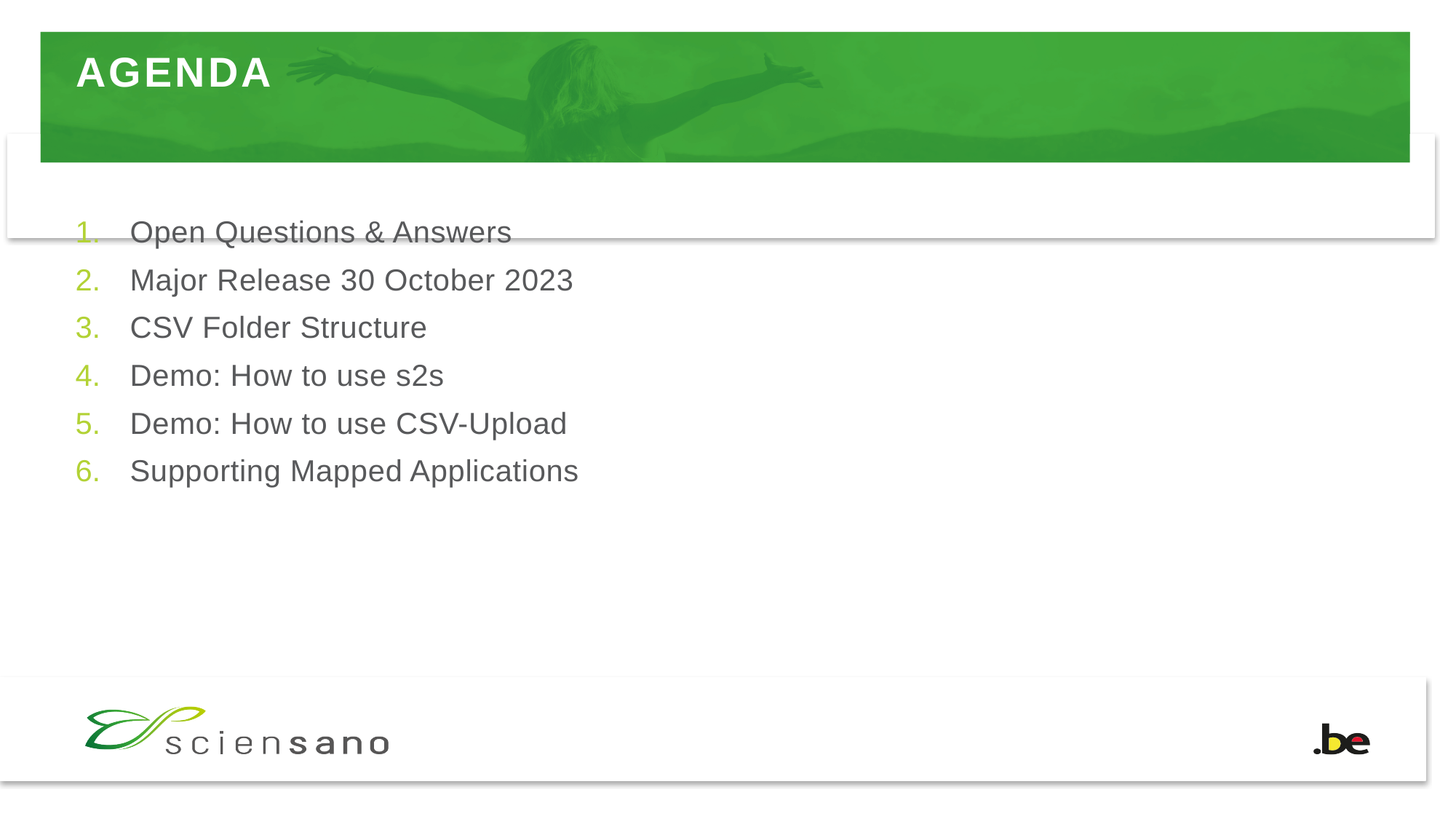

# AGENDA
Open Questions & Answers
Major Release 30 October 2023
CSV Folder Structure
Demo: How to use s2s
Demo: How to use CSV-Upload
Supporting Mapped Applications